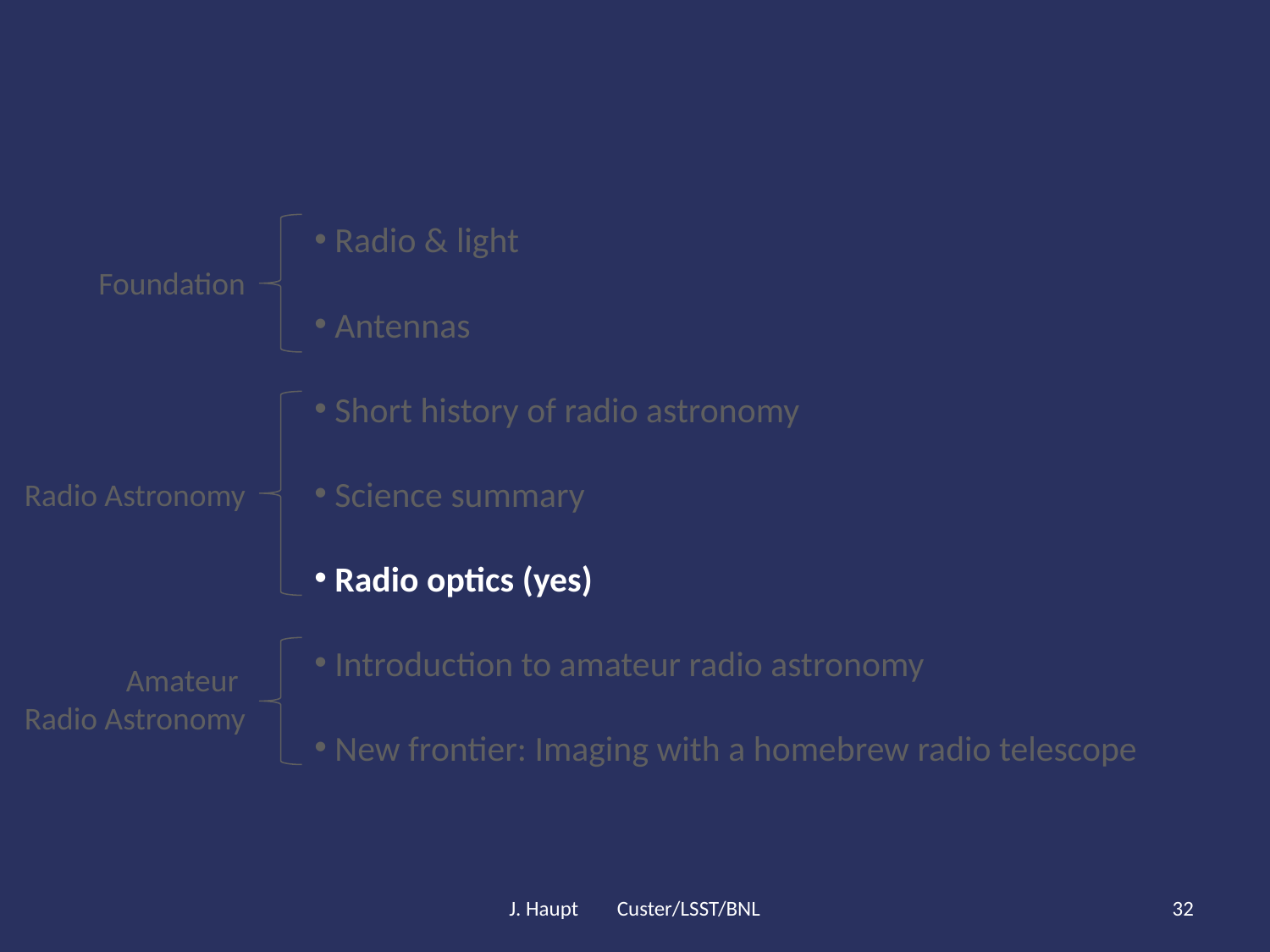

Radio & light

 Antennas

 Short history of radio astronomy

 Science summary

 Radio optics (yes)

 Introduction to amateur radio astronomy

 New frontier: Imaging with a homebrew radio telescope

Foundation

Radio Astronomy

Amateur
Radio Astronomy
J. Haupt        Custer/LSST/BNL
32